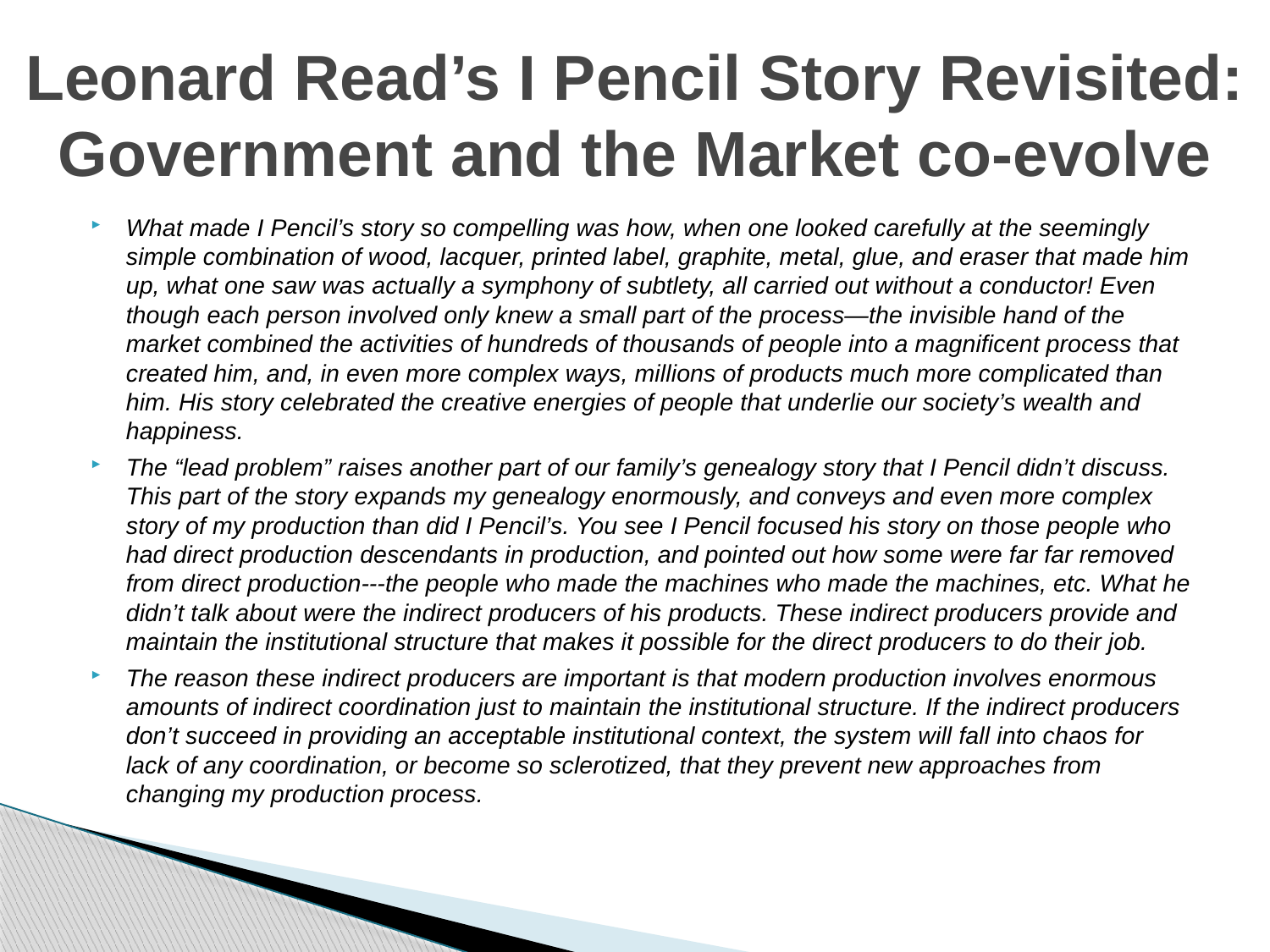

# Leonard Read’s I Pencil Story Revisited: Government and the Market co-evolve
What made I Pencil’s story so compelling was how, when one looked carefully at the seemingly simple combination of wood, lacquer, printed label, graphite, metal, glue, and eraser that made him up, what one saw was actually a symphony of subtlety, all carried out without a conductor! Even though each person involved only knew a small part of the process—the invisible hand of the market combined the activities of hundreds of thousands of people into a magnificent process that created him, and, in even more complex ways, millions of products much more complicated than him. His story celebrated the creative energies of people that underlie our society’s wealth and happiness.
The “lead problem” raises another part of our family’s genealogy story that I Pencil didn’t discuss. This part of the story expands my genealogy enormously, and conveys and even more complex story of my production than did I Pencil’s. You see I Pencil focused his story on those people who had direct production descendants in production, and pointed out how some were far far removed from direct production---the people who made the machines who made the machines, etc. What he didn’t talk about were the indirect producers of his products. These indirect producers provide and maintain the institutional structure that makes it possible for the direct producers to do their job.
The reason these indirect producers are important is that modern production involves enormous amounts of indirect coordination just to maintain the institutional structure. If the indirect producers don’t succeed in providing an acceptable institutional context, the system will fall into chaos for lack of any coordination, or become so sclerotized, that they prevent new approaches from changing my production process.